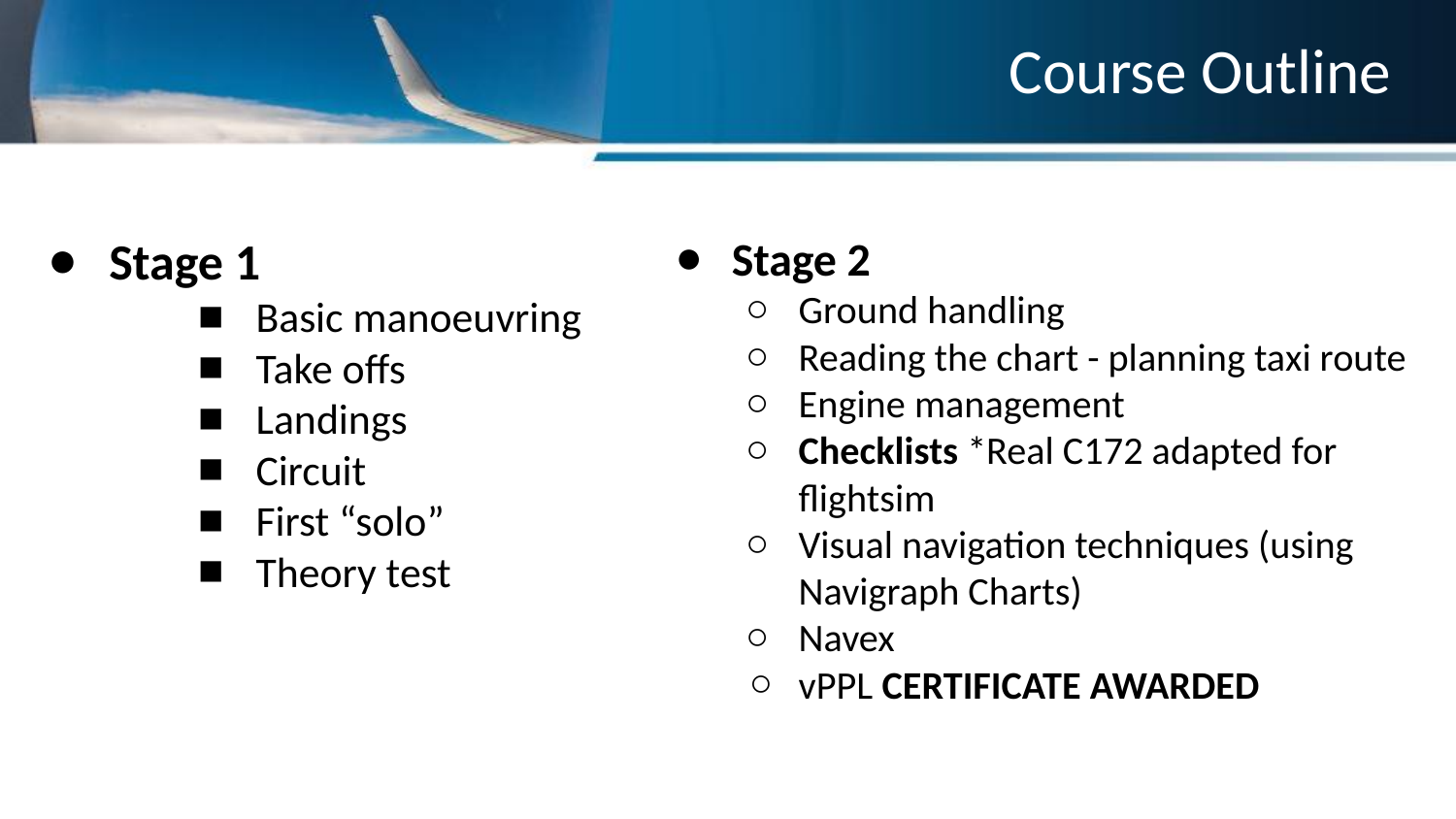

# Course Outline
Stage 1
Basic manoeuvring
Take offs
Landings
Circuit
First “solo”
Theory test
Stage 2
Ground handling
Reading the chart - planning taxi route
Engine management
Checklists *Real C172 adapted for flightsim
Visual navigation techniques (using Navigraph Charts)
Navex
vPPL CERTIFICATE AWARDED